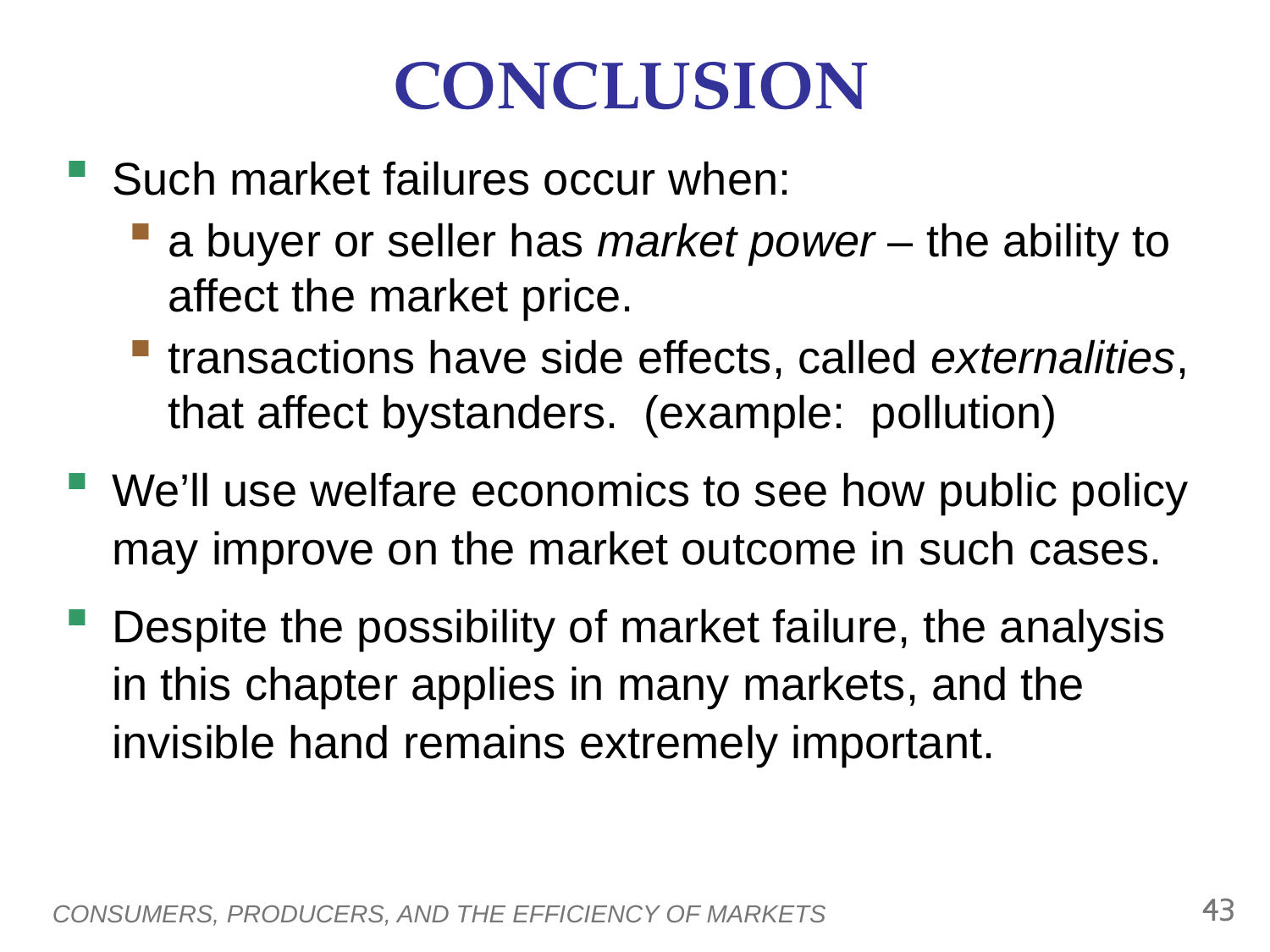

# CONCLUSION
Such market failures occur when:
a buyer or seller has market power – the ability to affect the market price.
transactions have side effects, called externalities, that affect bystanders.  (example:  pollution)
We’ll use welfare economics to see how public policy may improve on the market outcome in such cases.
Despite the possibility of market failure, the analysis in this chapter applies in many markets, and the invisible hand remains extremely important.
43
CONSUMERS, PRODUCERS, AND THE EFFICIENCY OF MARKETS